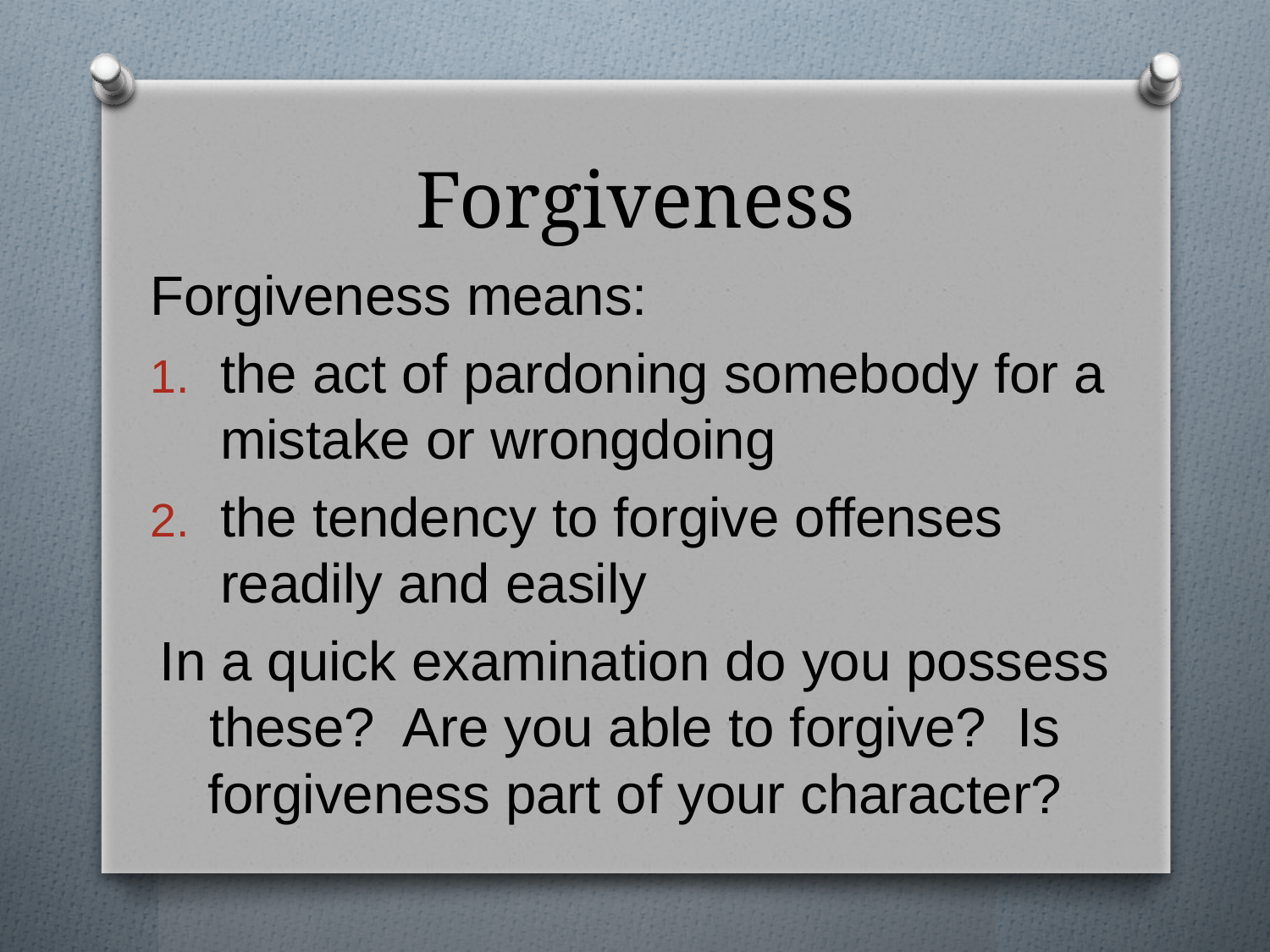

# Forgiveness
Forgiveness means:
the act of pardoning somebody for a mistake or wrongdoing
the tendency to forgive offenses readily and easily
In a quick examination do you possess these?  Are you able to forgive?  Is forgiveness part of your character?